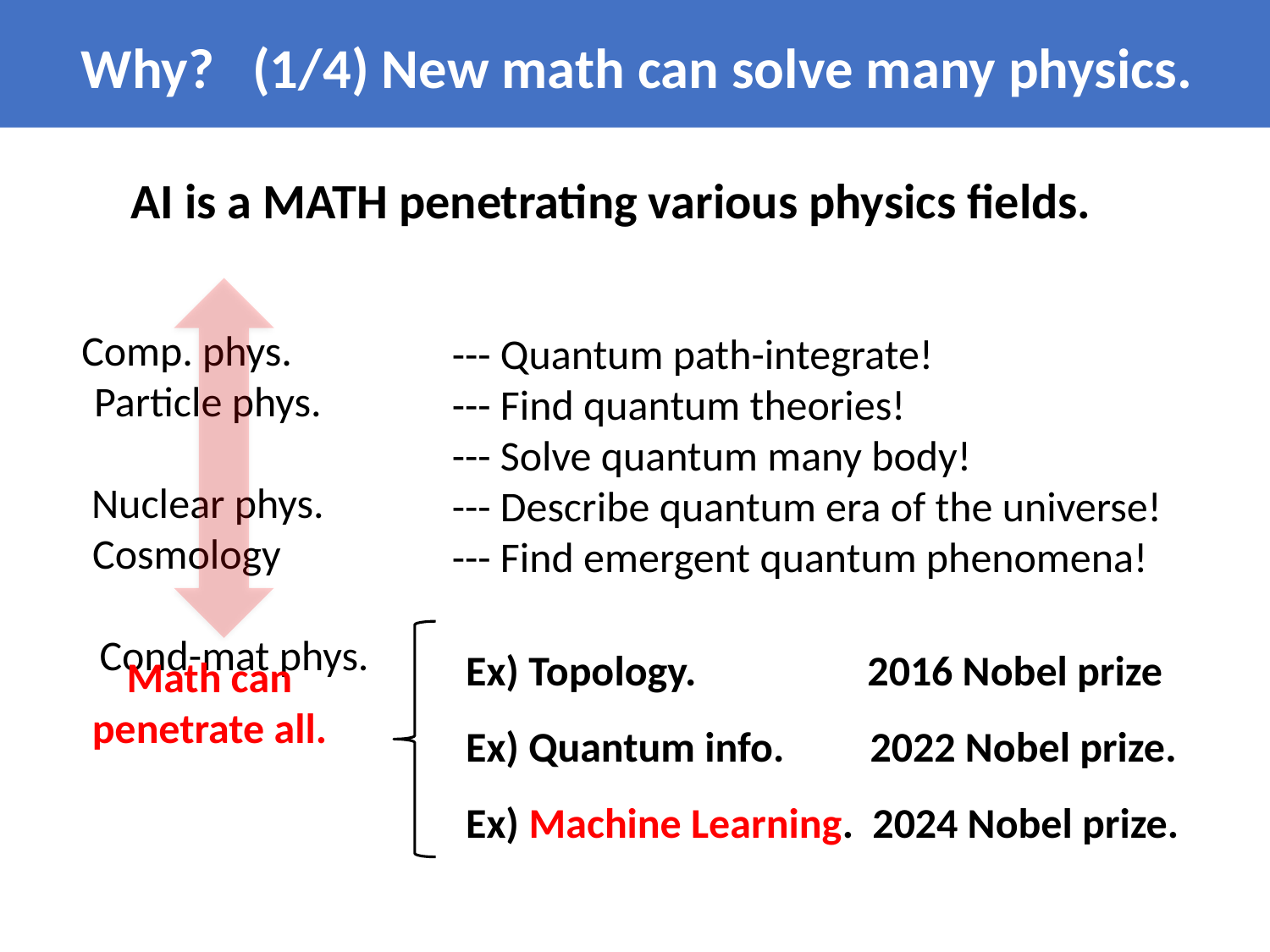

Why?   (1/4) New math can solve many physics.
AI is a MATH penetrating various physics fields.

Comp. phys.
Particle phys.
Nuclear phys.
Cosmology
Cond-mat phys.
--- Quantum path-integrate!
--- Find quantum theories!
--- Solve quantum many body!
--- Describe quantum era of the universe!
--- Find emergent quantum phenomena!
Ex) Topology.                  2016 Nobel prize
Ex) Quantum info.         2022 Nobel prize.
Ex) Machine Learning.  2024 Nobel prize.

Math can
penetrate all.